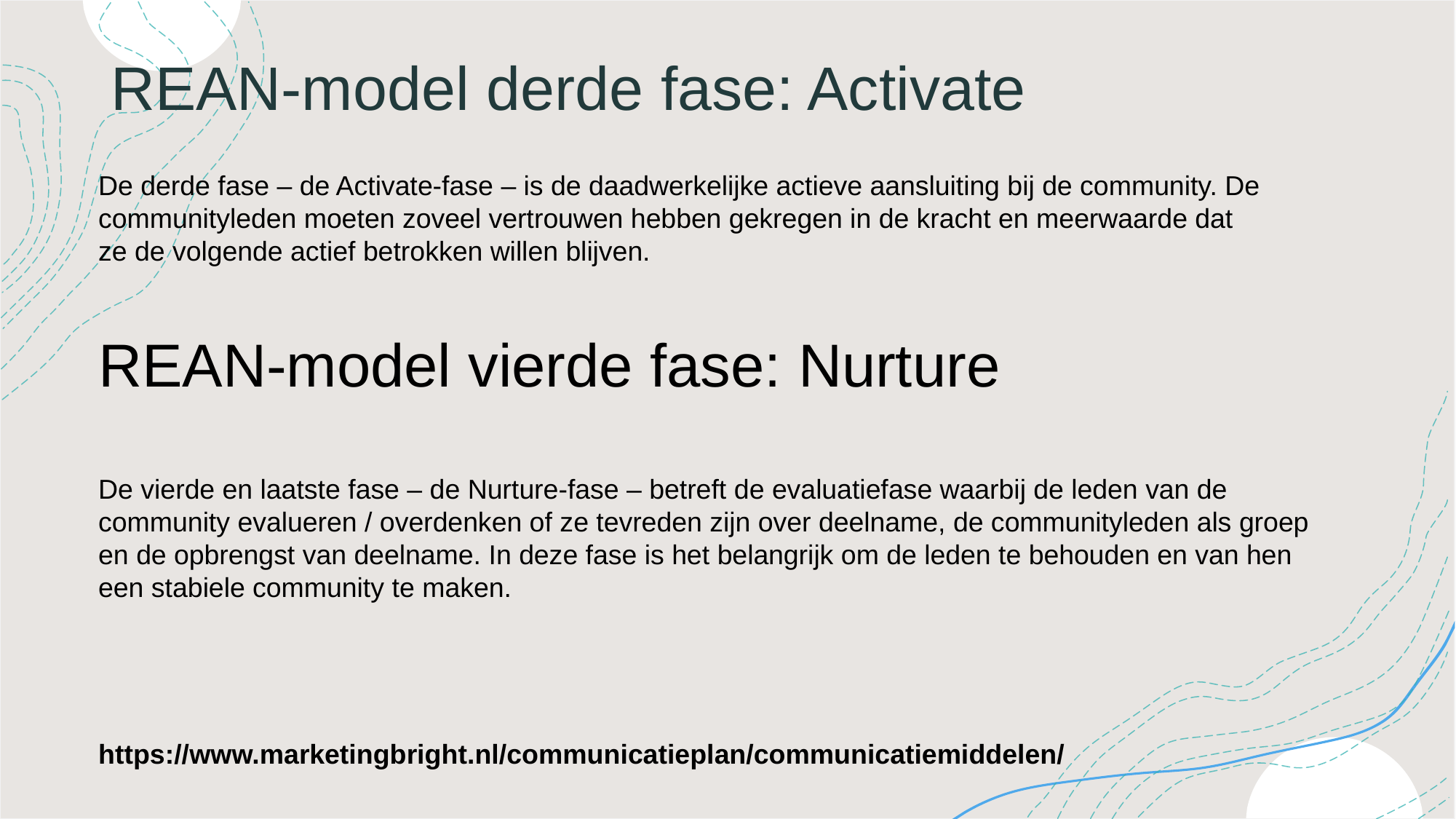

# REAN-model derde fase: Activate
De derde fase – de Activate-fase – is de daadwerkelijke actieve aansluiting bij de community. De communityleden moeten zoveel vertrouwen hebben gekregen in de kracht en meerwaarde dat ze de volgende actief betrokken willen blijven.
REAN-model vierde fase: Nurture

De vierde en laatste fase – de Nurture-fase – betreft de evaluatiefase waarbij de leden van de community evalueren / overdenken of ze tevreden zijn over deelname, de communityleden als groep en de opbrengst van deelname. In deze fase is het belangrijk om de leden te behouden en van hen een stabiele community te maken.
https://www.marketingbright.nl/communicatieplan/communicatiemiddelen/